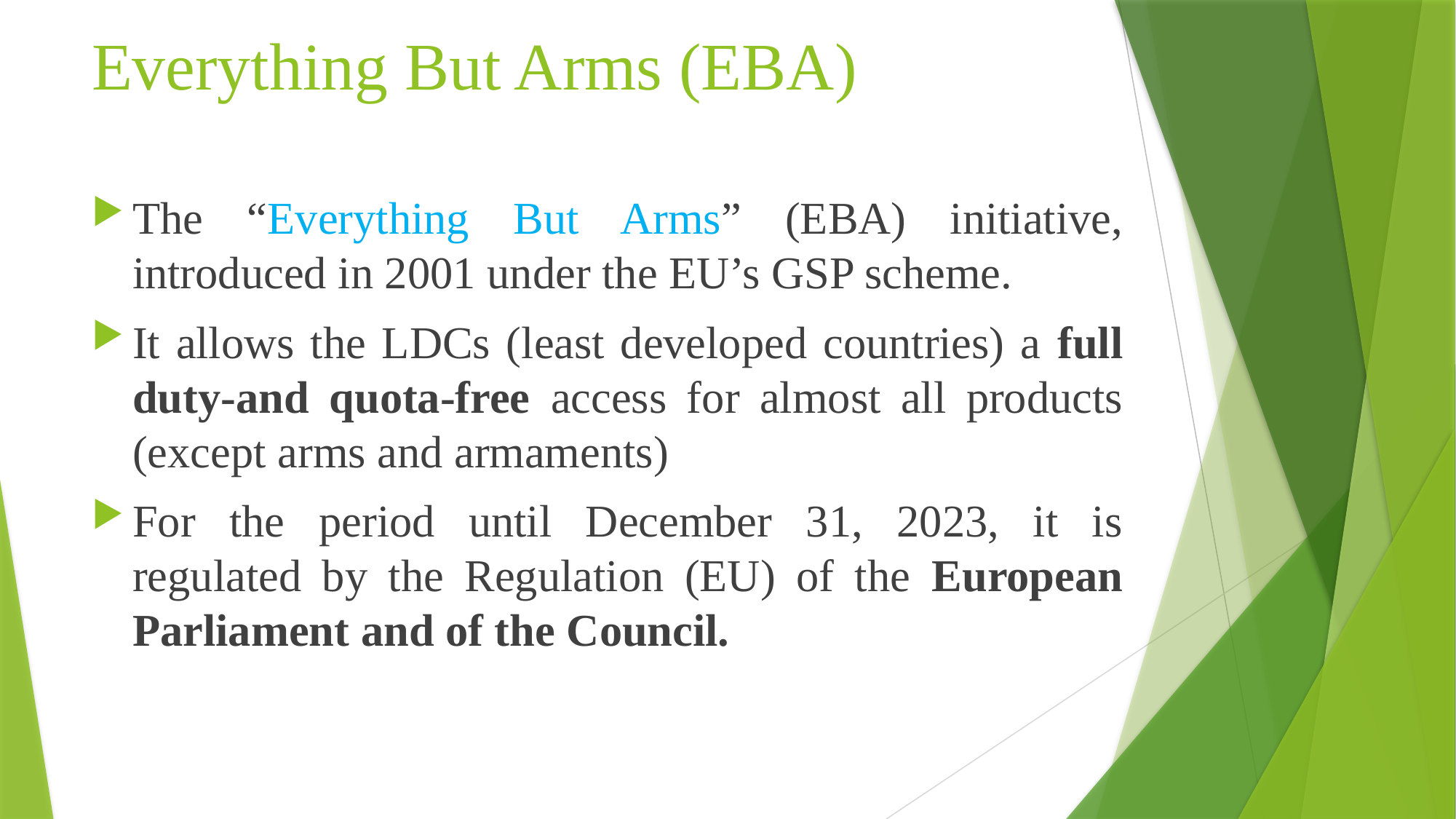

# Everything But Arms (EBA)
The “Everything But Arms” (EBA) initiative, introduced in 2001 under the EU’s GSP scheme.
It allows the LDCs (least developed countries) a full duty-and quota-free access for almost all products (except arms and armaments)
For the period until December 31, 2023, it is regulated by the Regulation (EU) of the European Parliament and of the Council.